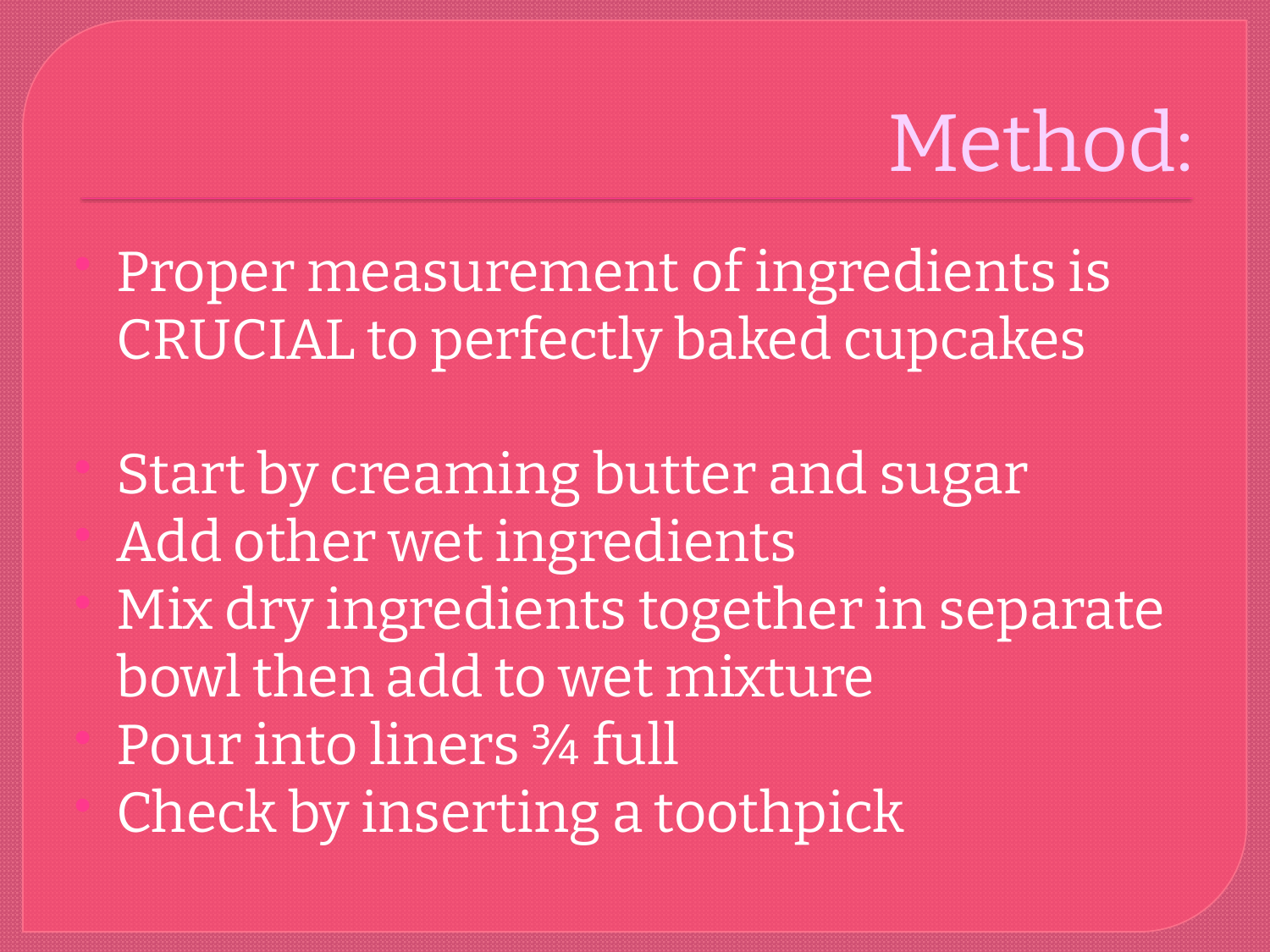

# Method:
Proper measurement of ingredients is CRUCIAL to perfectly baked cupcakes

Start by creaming butter and sugar
Add other wet ingredients
Mix dry ingredients together in separate bowl then add to wet mixture
Pour into liners ¾ full
Check by inserting a toothpick